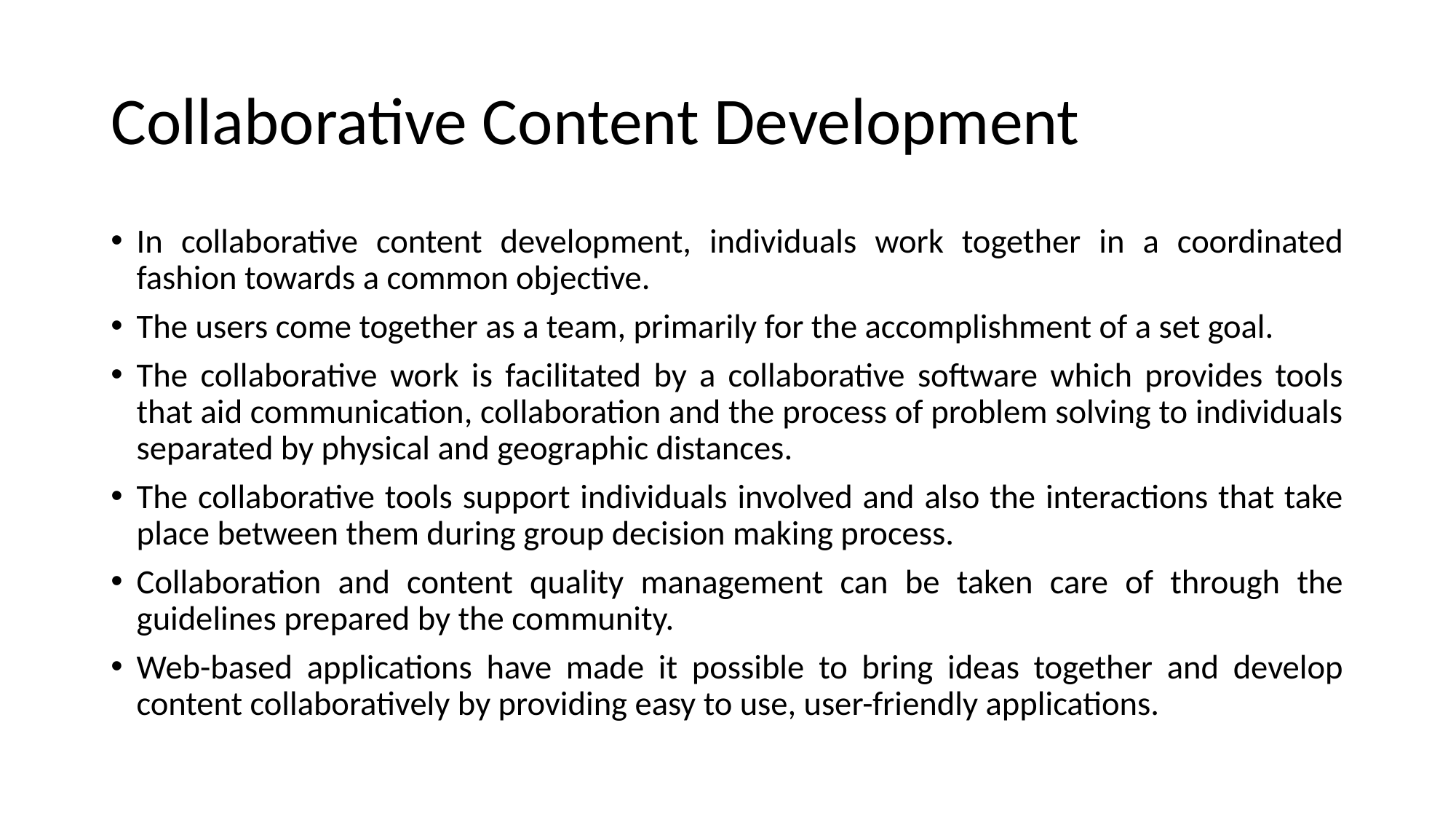

# Collaborative Content Development
In collaborative content development, individuals work together in a coordinated fashion towards a common objective.
The users come together as a team, primarily for the accomplishment of a set goal.
The collaborative work is facilitated by a collaborative software which provides tools that aid communication, collaboration and the process of problem solving to individuals separated by physical and geographic distances.
The collaborative tools support individuals involved and also the interactions that take place between them during group decision making process.
Collaboration and content quality management can be taken care of through the guidelines prepared by the community.
Web-based applications have made it possible to bring ideas together and develop content collaboratively by providing easy to use, user-friendly applications.